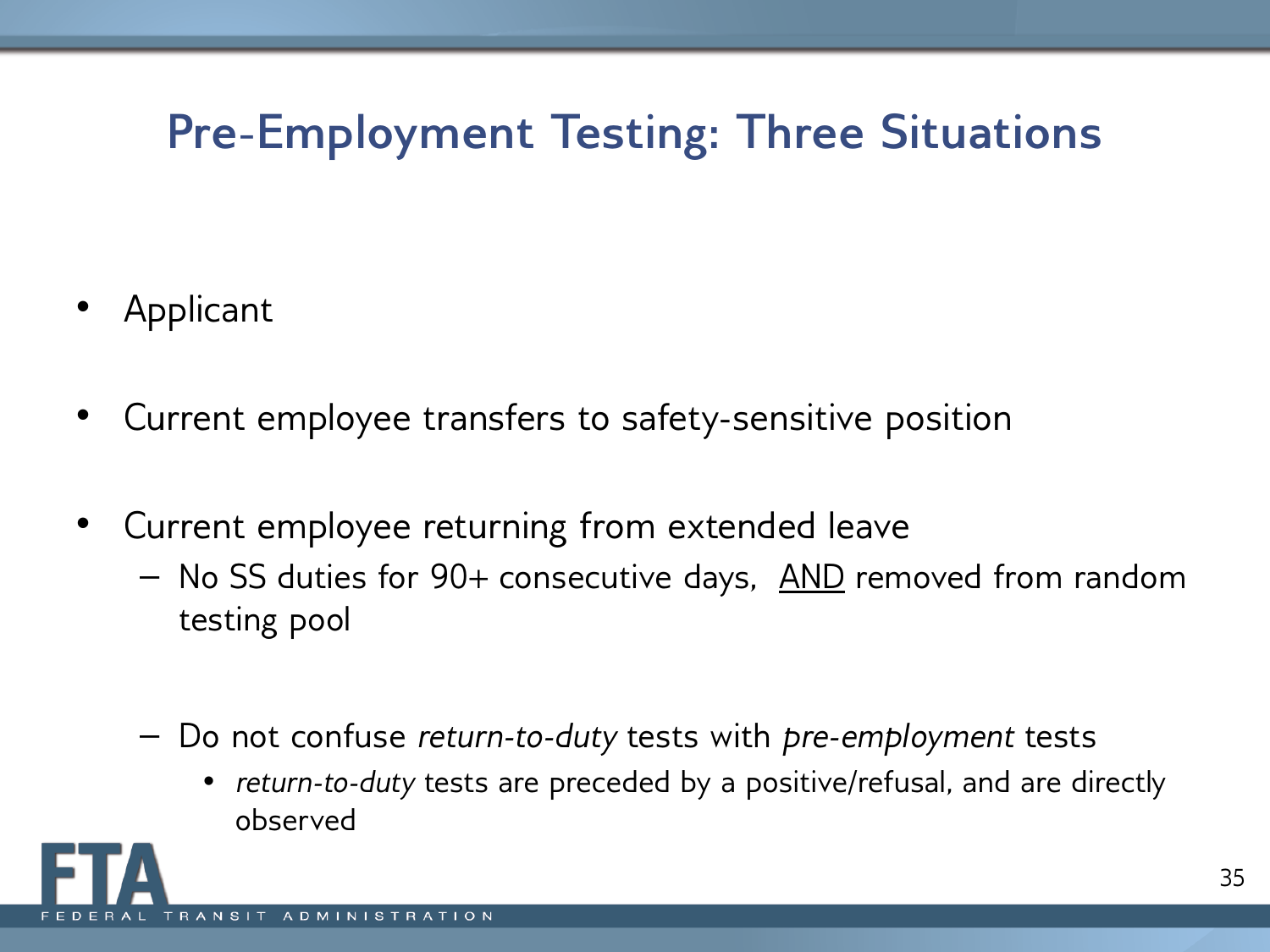

# Pre-Employment Testing: Three Situations

Applicant

Current employee transfers to safety-sensitive position

Current employee returning from extended leave
No SS duties for 90+ consecutive days,  AND removed from random testing pool

Do not confuse return-to-duty tests with pre-employment tests
return-to-duty tests are preceded by a positive/refusal, and are directly observed

35